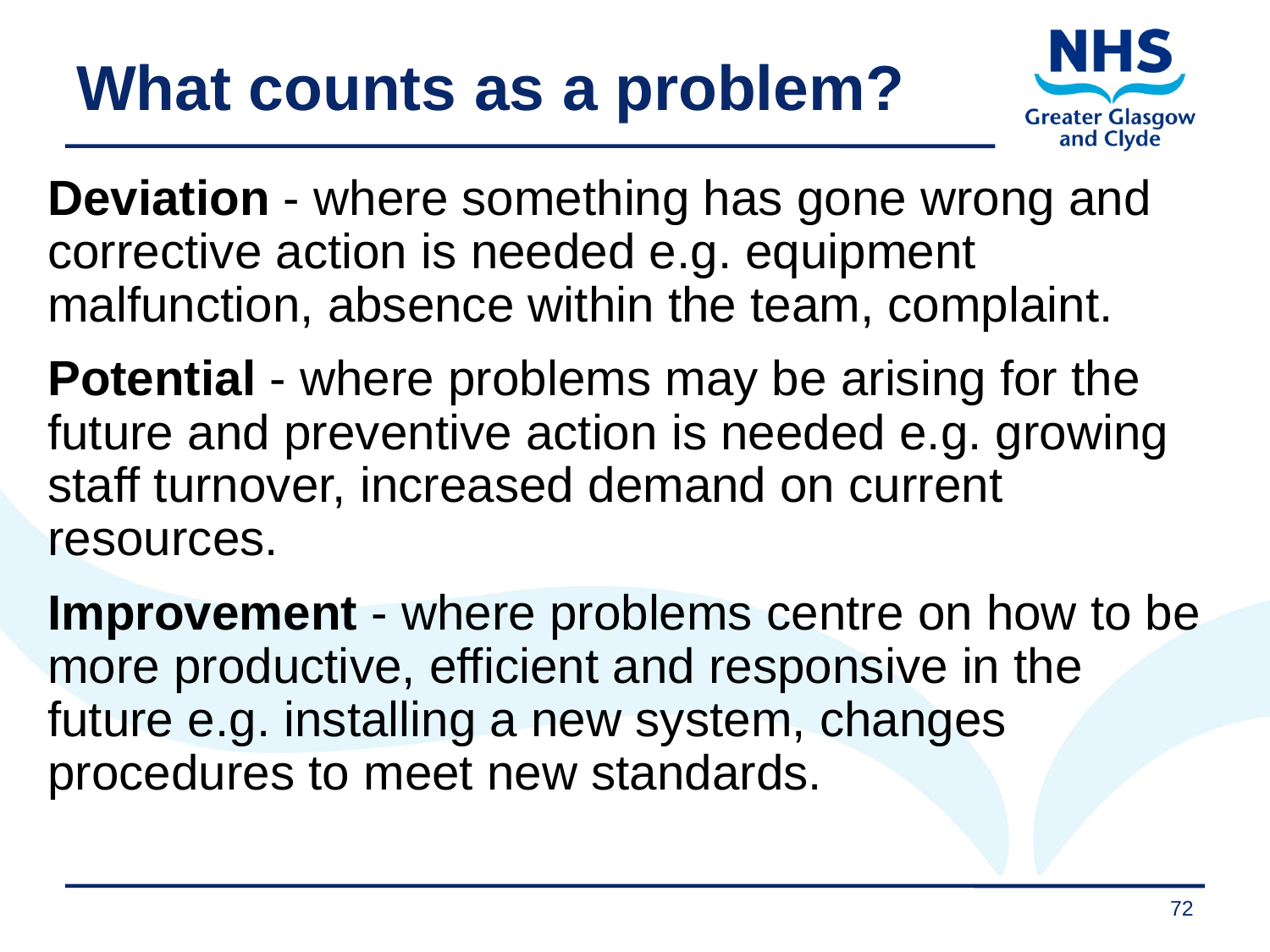

# What counts as a problem?
Deviation - where something has gone wrong and corrective action is needed e.g. equipment malfunction, absence within the team, complaint.
Potential - where problems may be arising for the future and preventive action is needed e.g. growing staff turnover, increased demand on current resources.
Improvement - where problems centre on how to be more productive, efficient and responsive in the future e.g. installing a new system, changes procedures to meet new standards.

72